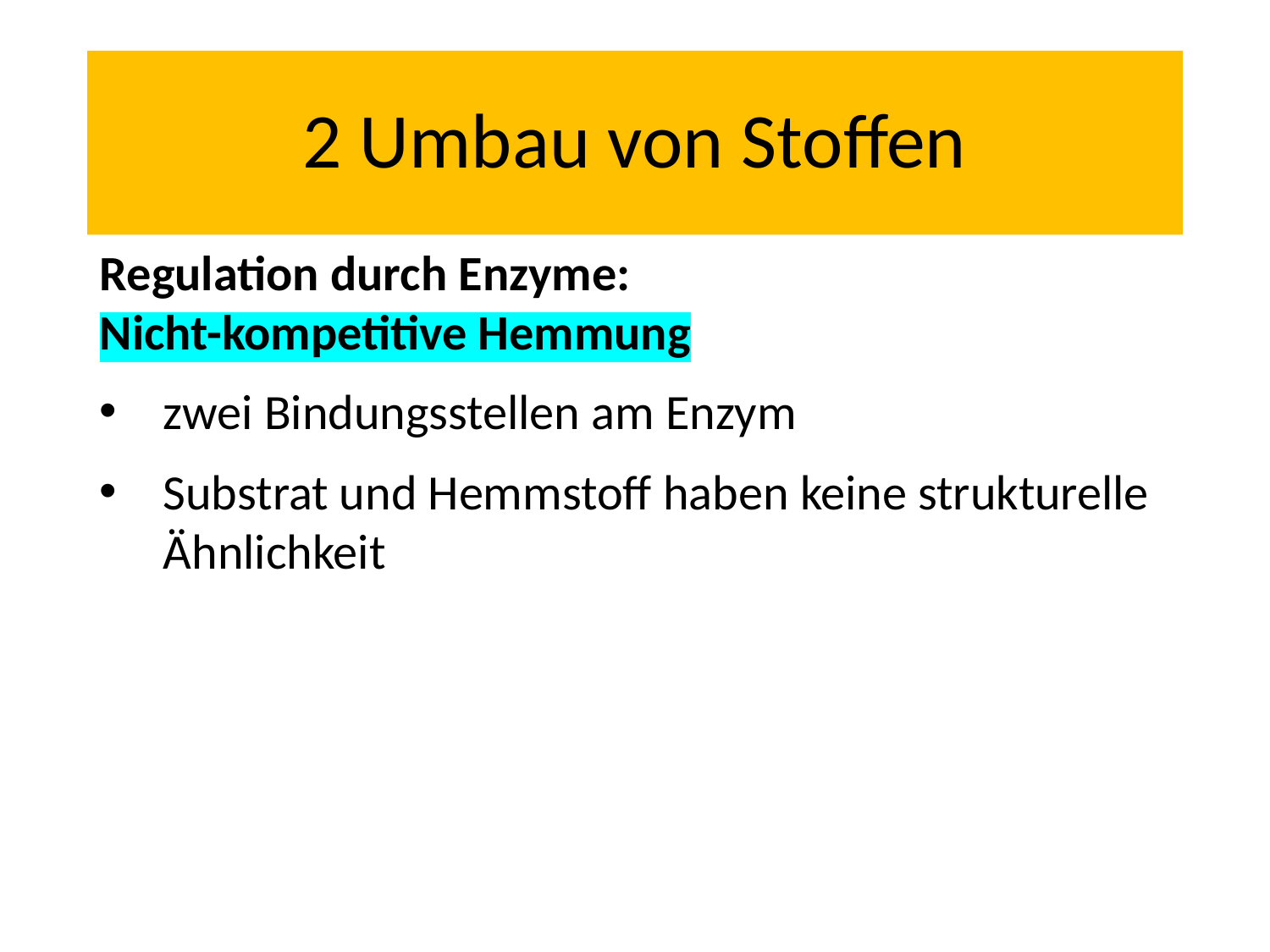

# 2 Umbau von Stoffen
Regulation durch Enzyme:
Nicht-kompetitive Hemmung
zwei Bindungsstellen am Enzym
Substrat und Hemmstoff haben keine strukturelle Ähnlichkeit